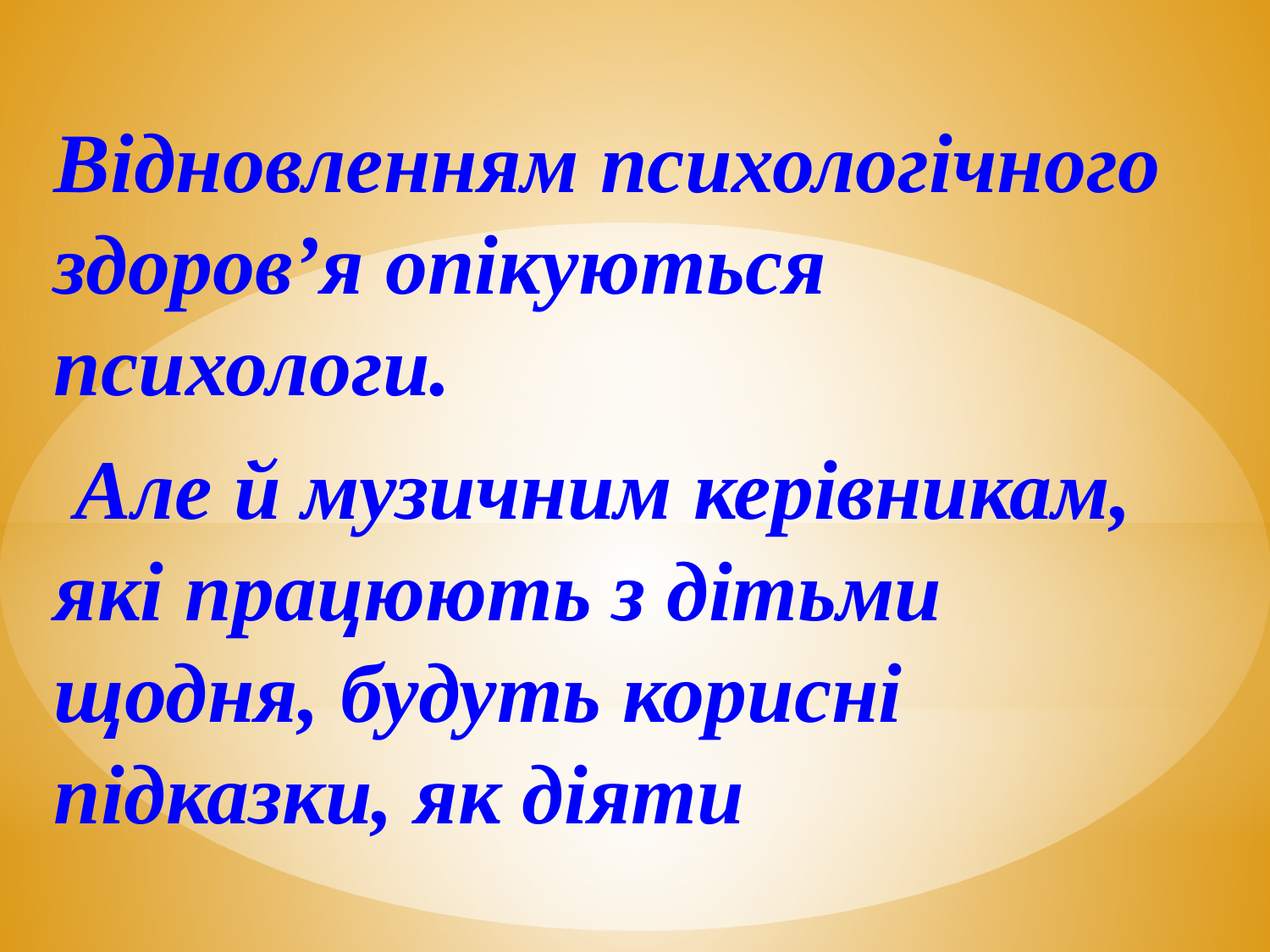

Відновленням психологічного здоров’я опікуються психологи.
 Але й музичним керівникам, які працюють з дітьми щодня, будуть корисні підказки, як діяти